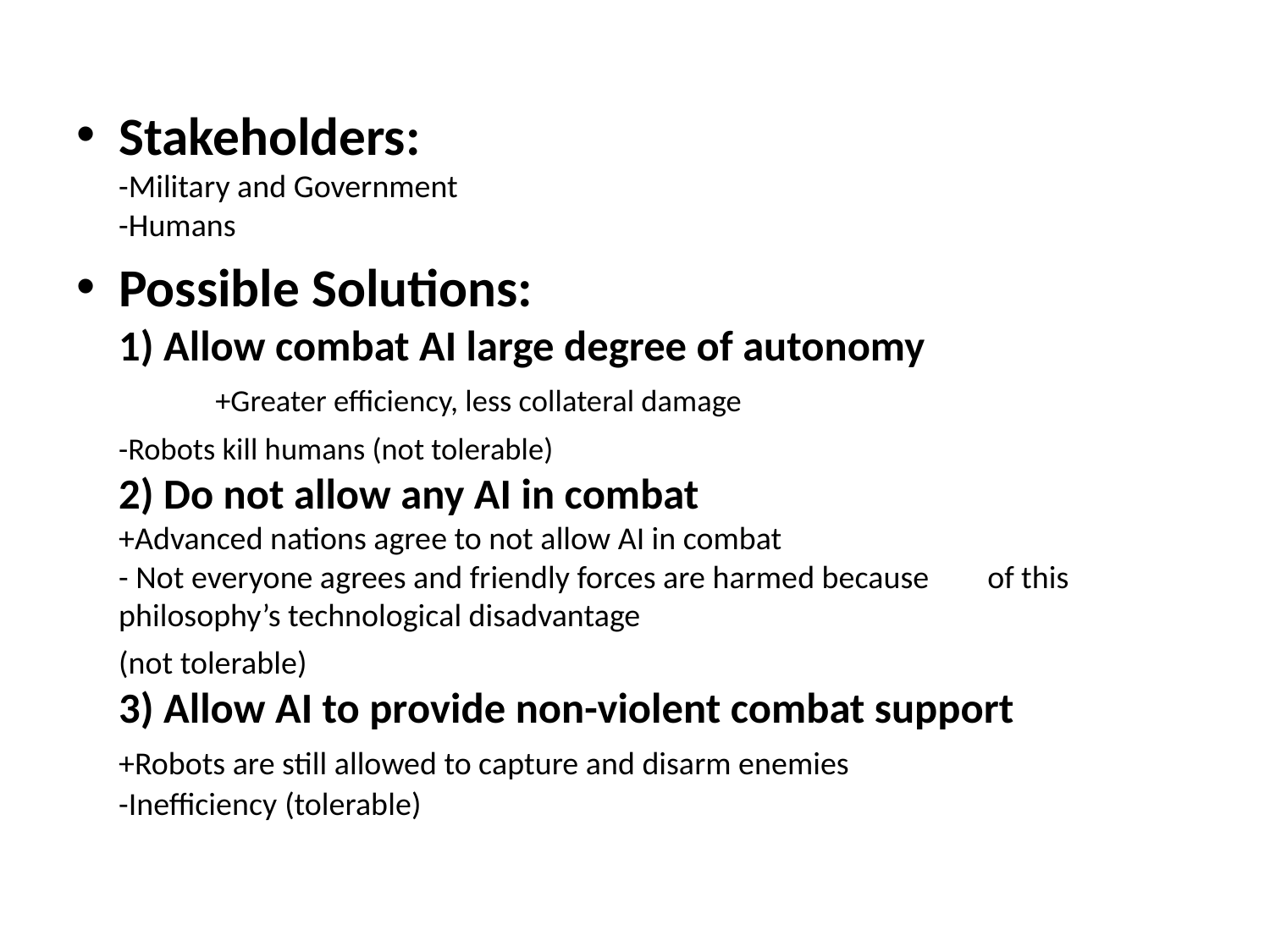

Stakeholders:
-Military and Government
-Humans
Possible Solutions:
1) Allow combat AI large degree of autonomy
	+Greater efficiency, less collateral damage
		-Robots kill humans (not tolerable)
2) Do not allow any AI in combat
	+Advanced nations agree to not allow AI in combat
	- Not everyone agrees and friendly forces are harmed because 	of this philosophy’s technological disadvantage
		(not tolerable)
3) Allow AI to provide non-violent combat support
	+Robots are still allowed to capture and disarm enemies
	-Inefficiency (tolerable)